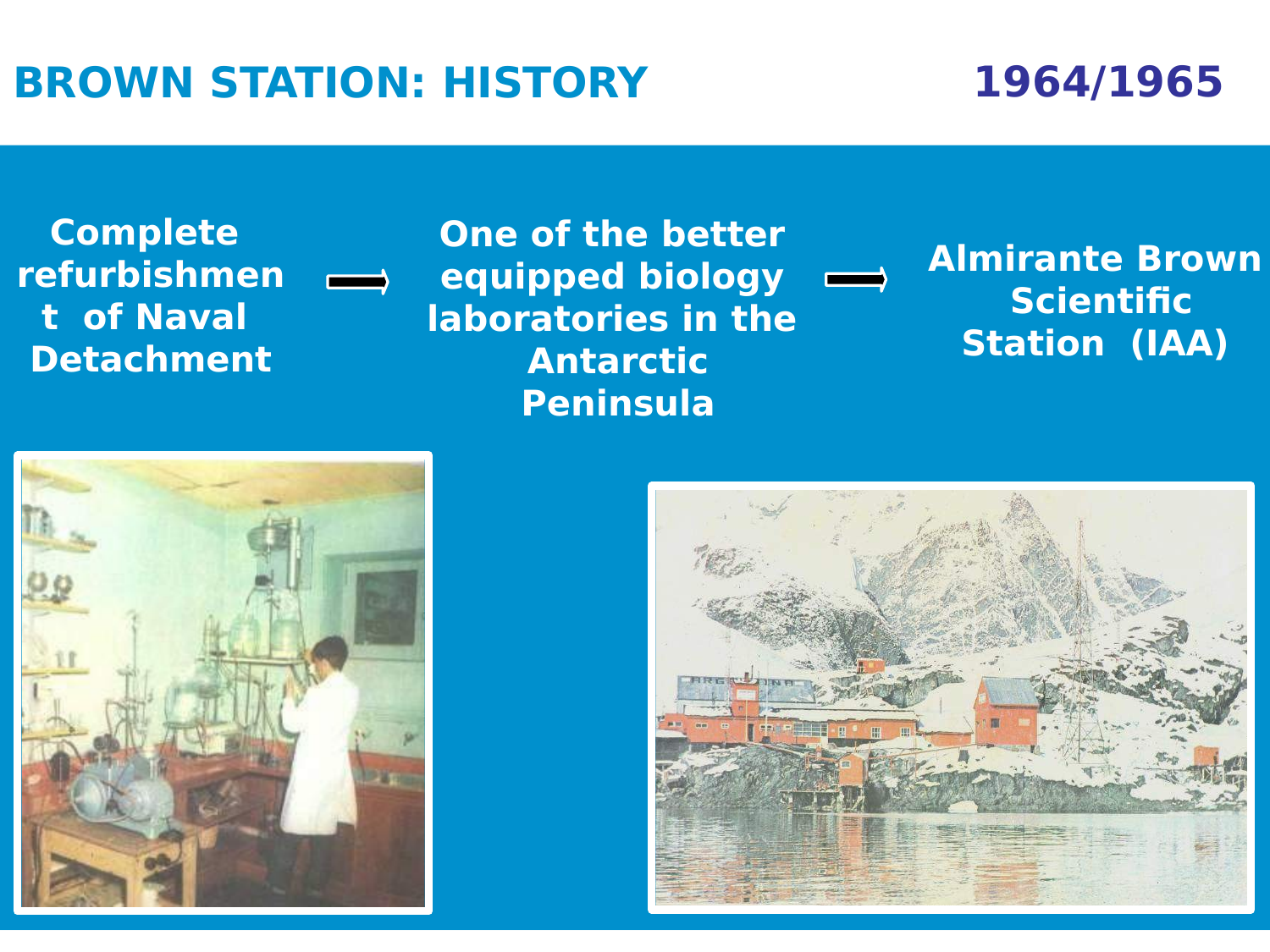

# BROWN STATION: HISTORY
1964/1965

Complete  refurbishment  of Naval  Detachment
One of the better  equipped biology  laboratories in the  Antarctic Peninsula
Almirante Brown  Scientific Station  (IAA)